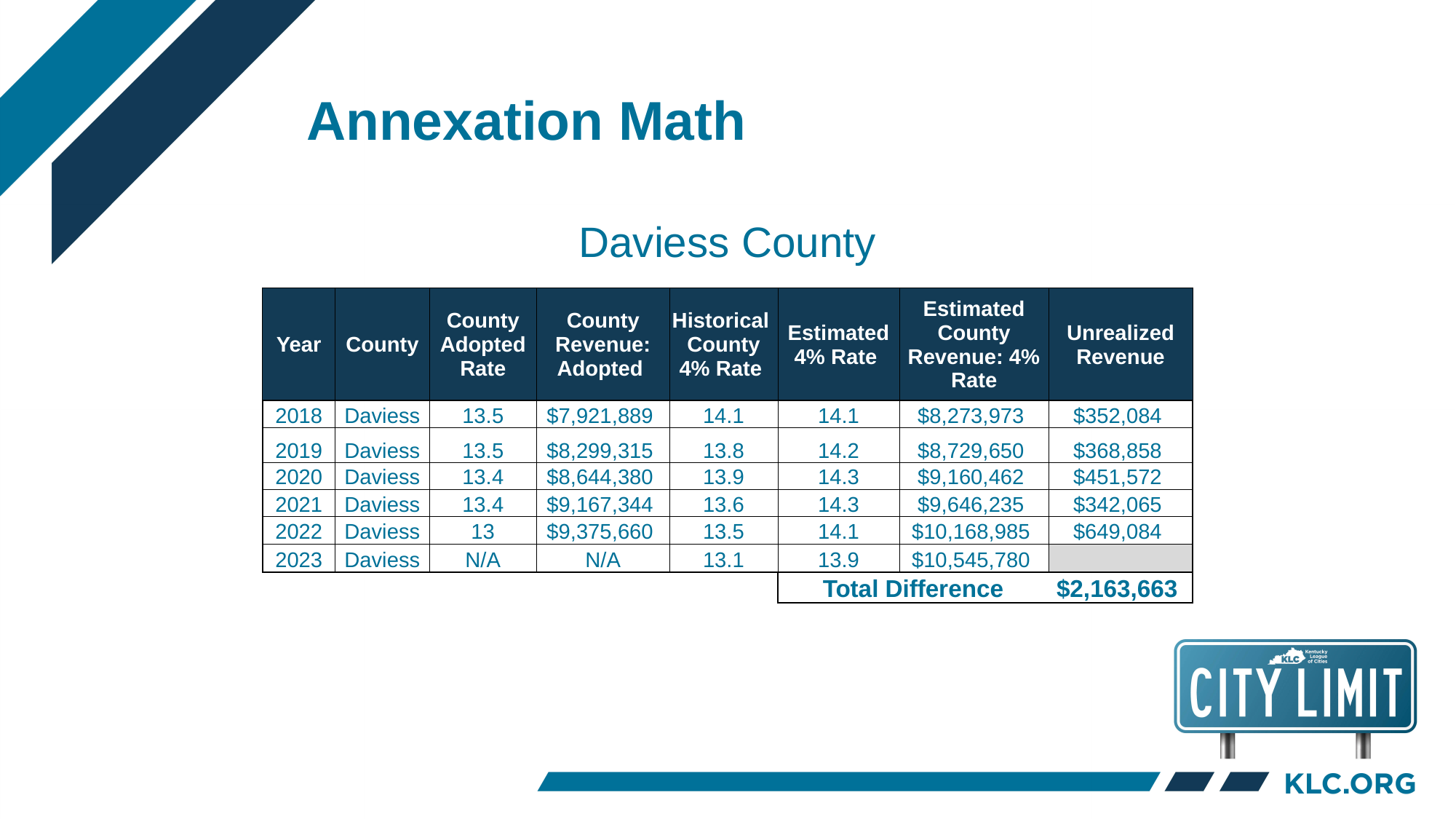

# Annexation Math
Daviess County
| Year | County | County Adopted Rate | County Revenue: Adopted | Historical County 4% Rate | Estimated 4% Rate | Estimated County Revenue: 4% Rate | Unrealized Revenue |
| --- | --- | --- | --- | --- | --- | --- | --- |
| 2018 | Daviess | 13.5 | $7,921,889 | 14.1 | 14.1 | $8,273,973 | $352,084 |
| 2019 | Daviess | 13.5 | $8,299,315 | 13.8 | 14.2 | $8,729,650 | $368,858 |
| 2020 | Daviess | 13.4 | $8,644,380 | 13.9 | 14.3 | $9,160,462 | $451,572 |
| 2021 | Daviess | 13.4 | $9,167,344 | 13.6 | 14.3 | $9,646,235 | $342,065 |
| 2022 | Daviess | 13 | $9,375,660 | 13.5 | 14.1 | $10,168,985 | $649,084 |
| 2023 | Daviess | N/A | N/A | 13.1 | 13.9 | $10,545,780 |  |
|  |  |  |  |  | Total Difference |  | $2,163,663 |